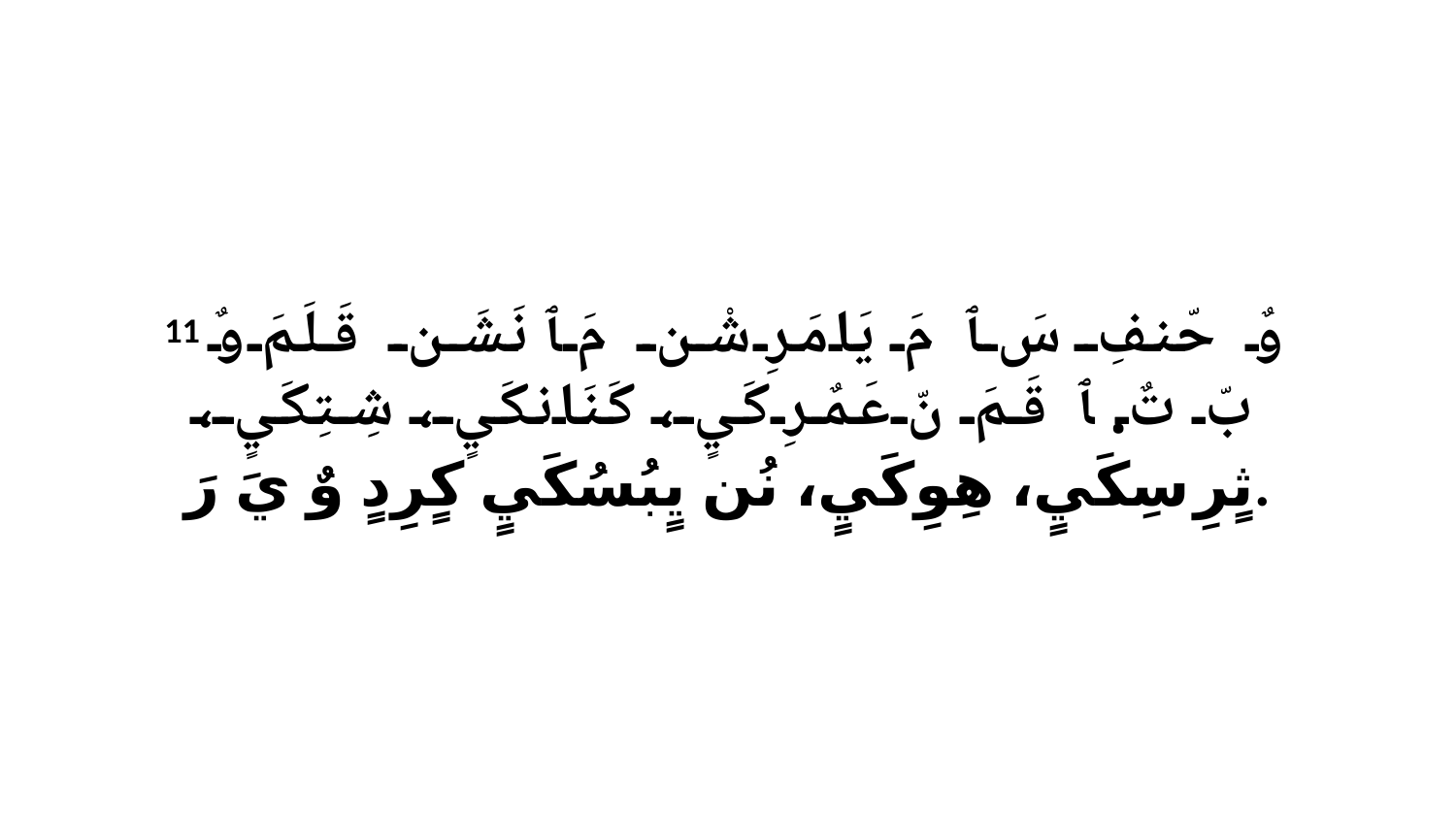

11 وٌ حّنفِ سَ ﭑ مَ يَامَرِ شْن مَ ﭑ نَشَن قَلَمَ وٌ بّ تٌ. ﭑ قَمَ نّ عَمٌرِكَيٍ، كَنَانكَيٍ، شِتِكَيٍ، ثٍرِ سِكَيٍ، هِوِكَيٍ، نُن يٍبُسُكَيٍ كٍرِدٍ وٌ يَ رَ.